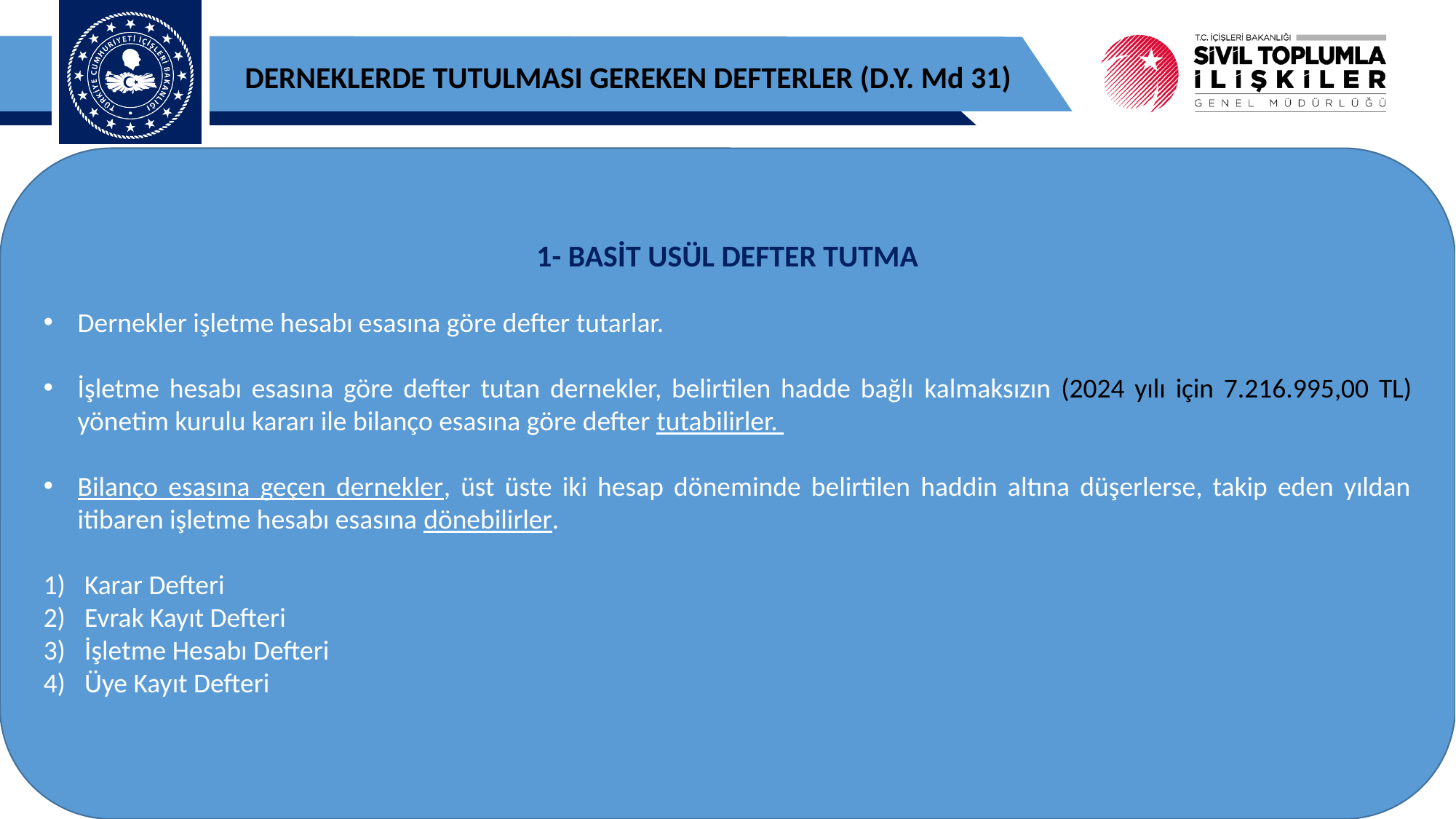

DERNEKLERDE TUTULMASI GEREKEN DEFTERLER (D.Y. Md 31)

1- BASİT USÜL DEFTER TUTMA

Dernekler işletme hesabı esasına göre defter tutarlar.

İşletme hesabı esasına göre defter tutan dernekler, belirtilen hadde bağlı kalmaksızın (2024 yılı için 7.216.995,00 TL) yönetim kurulu kararı ile bilanço esasına göre defter tutabilirler.

Bilanço esasına geçen dernekler, üst üste iki hesap döneminde belirtilen haddin altına düşerlerse, takip eden yıldan itibaren işletme hesabı esasına dönebilirler.

Karar Defteri
Evrak Kayıt Defteri
İşletme Hesabı Defteri
Üye Kayıt Defteri